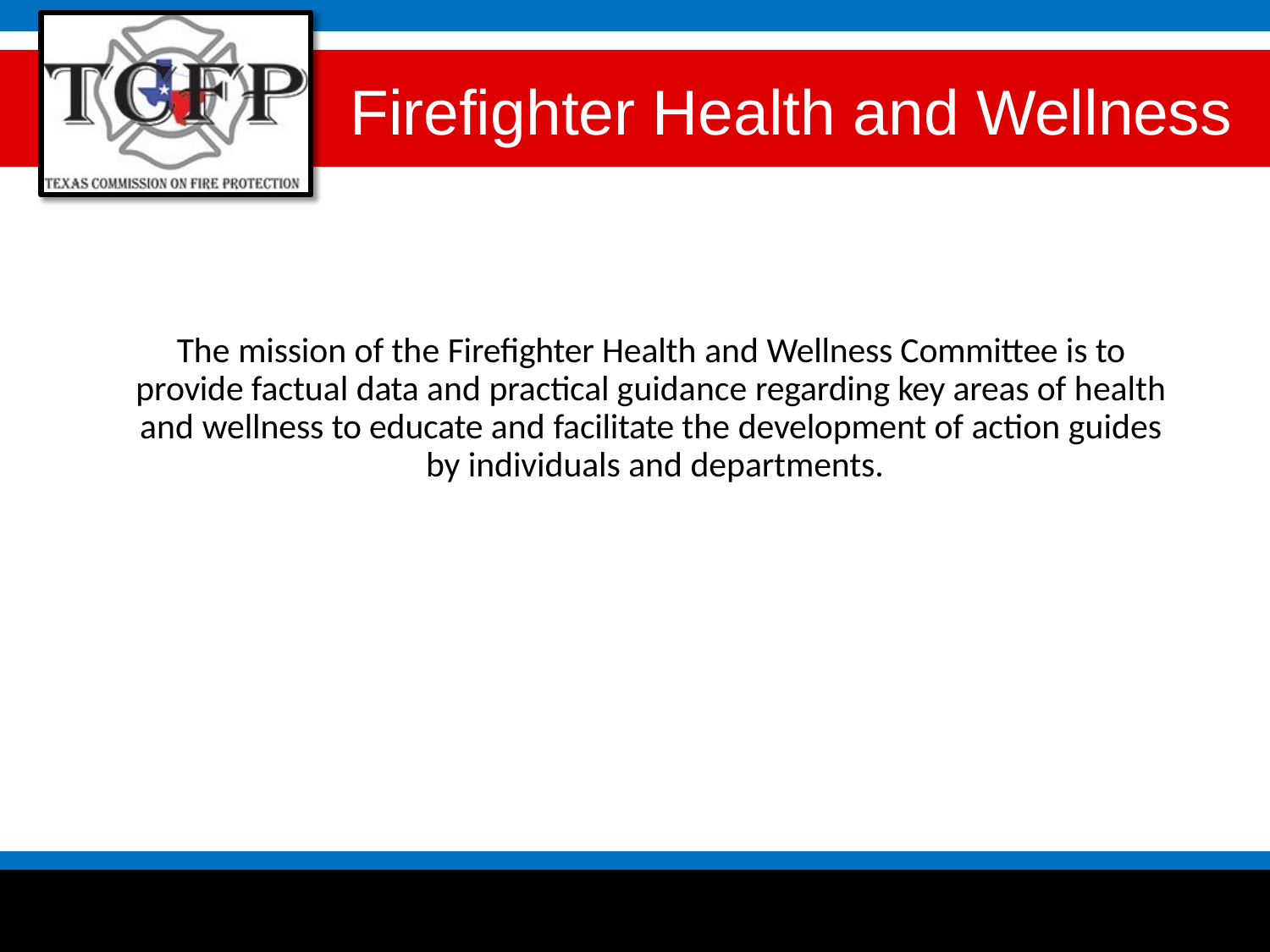

# Firefighter Health and Wellness
The mission of the Firefighter Health and Wellness Committee is to  provide factual data and practical guidance regarding key areas of health  and wellness to educate and facilitate the development of action guides  by individuals and departments.